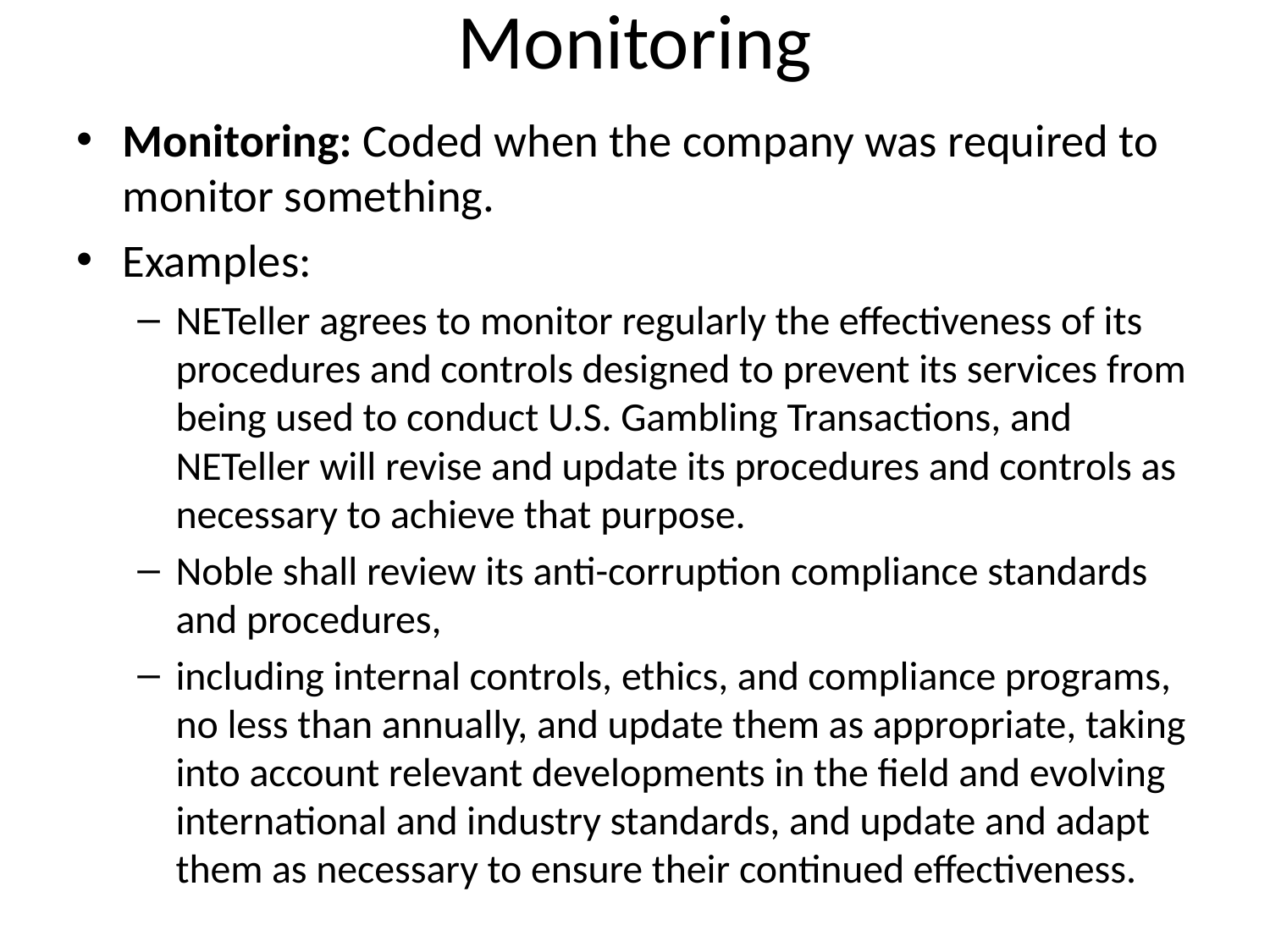

# Monitoring
Monitoring: Coded when the company was required to monitor something.
Examples:
NETeller agrees to monitor regularly the effectiveness of its procedures and controls designed to prevent its services from being used to conduct U.S. Gambling Transactions, and NETeller will revise and update its procedures and controls as necessary to achieve that purpose.
Noble shall review its anti-corruption compliance standards and procedures,
including internal controls, ethics, and compliance programs, no less than annually, and update them as appropriate, taking into account relevant developments in the field and evolving international and industry standards, and update and adapt them as necessary to ensure their continued effectiveness.